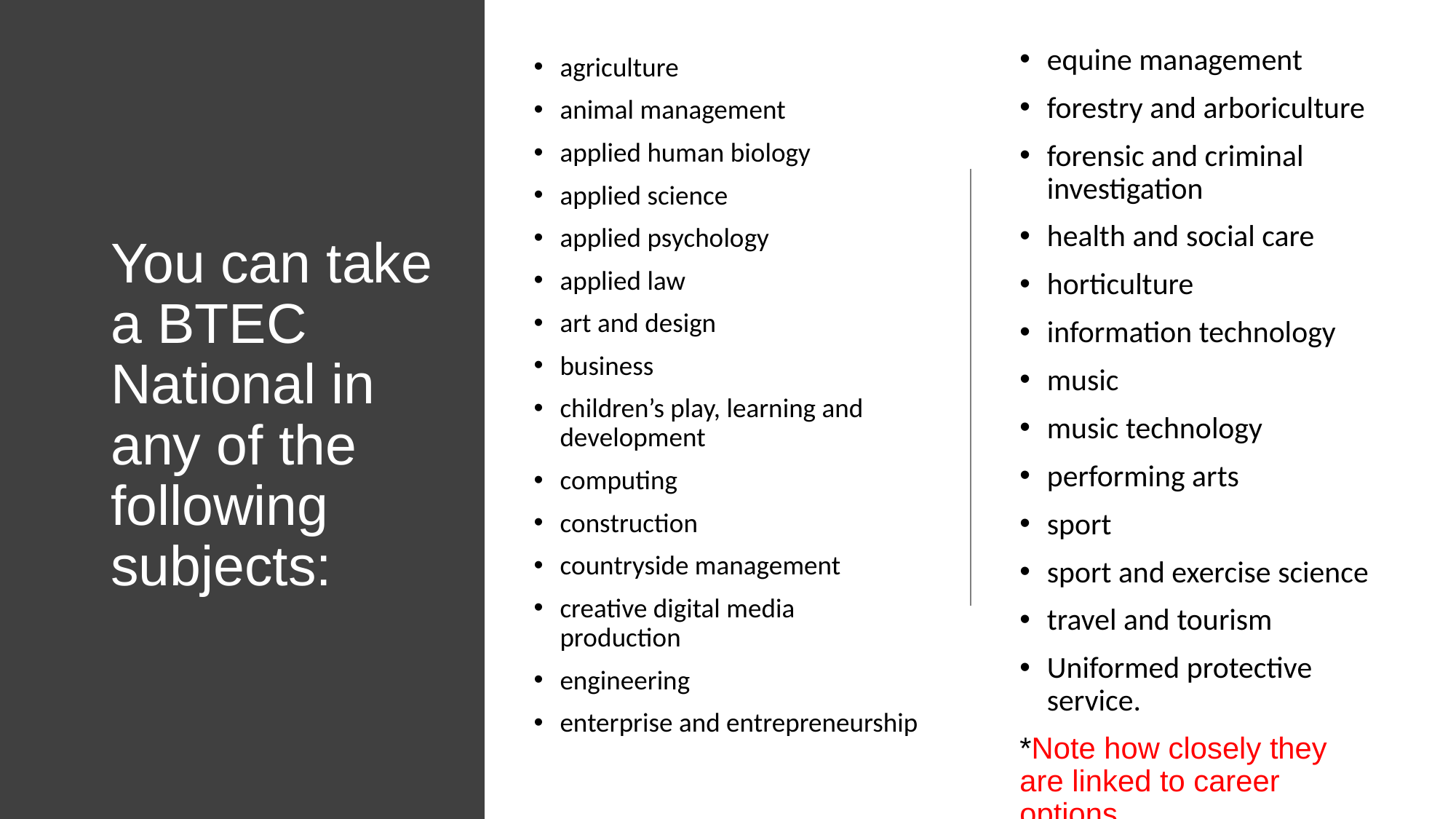

equine management
forestry and arboriculture
forensic and criminal investigation
health and social care
horticulture
information technology
music
music technology
performing arts
sport
sport and exercise science
travel and tourism
Uniformed protective service.
*Note how closely they are linked to career options
agriculture
animal management
applied human biology
applied science
applied psychology
applied law
art and design
business
children’s play, learning and development
computing
construction
countryside management
creative digital media production
engineering
enterprise and entrepreneurship

# You can take a BTEC National in any of the following subjects: